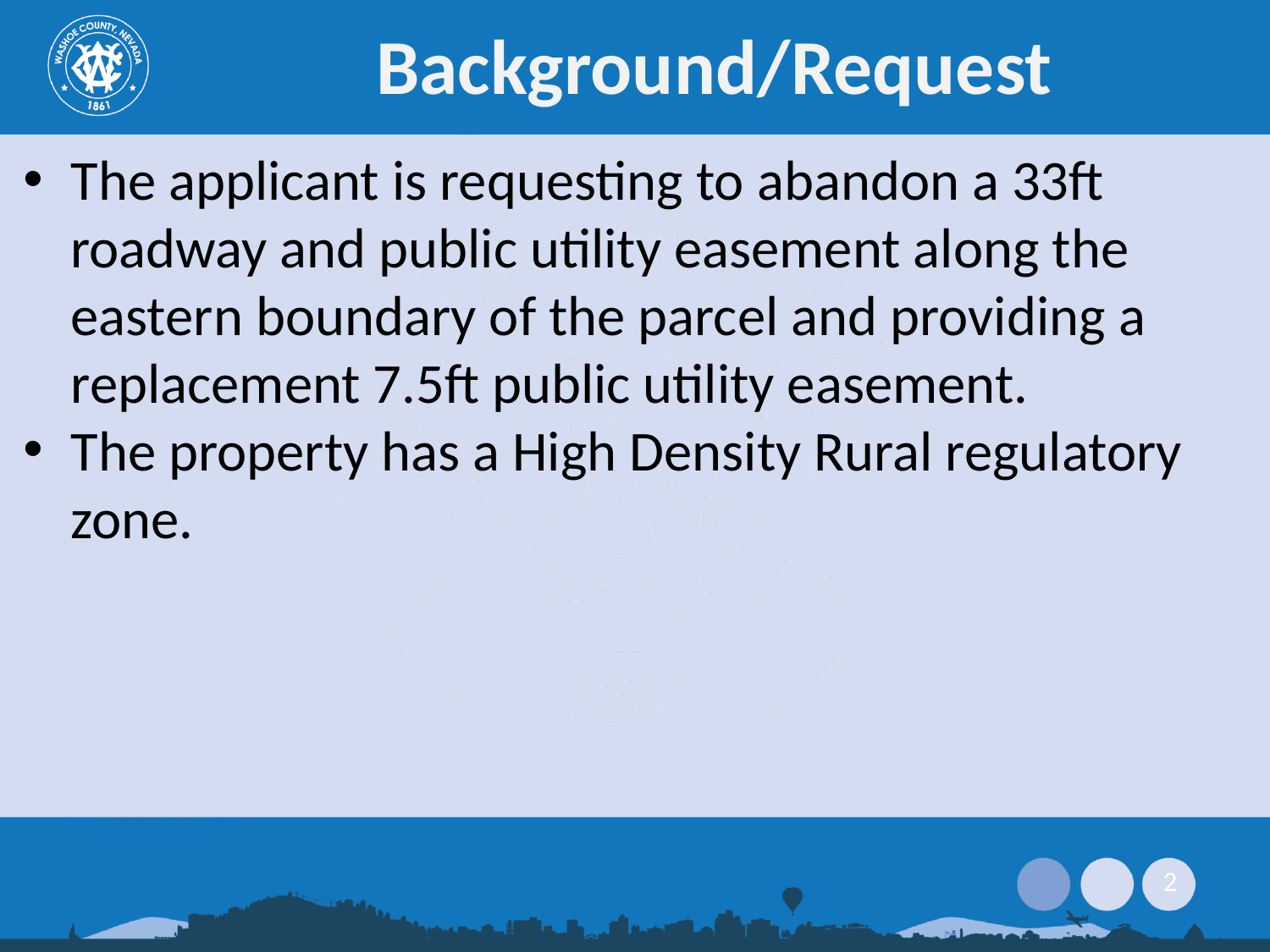

# Background/Request
The applicant is requesting to abandon a 33ft roadway and public utility easement along the eastern boundary of the parcel and providing a replacement 7.5ft public utility easement.
The property has a High Density Rural regulatory zone.